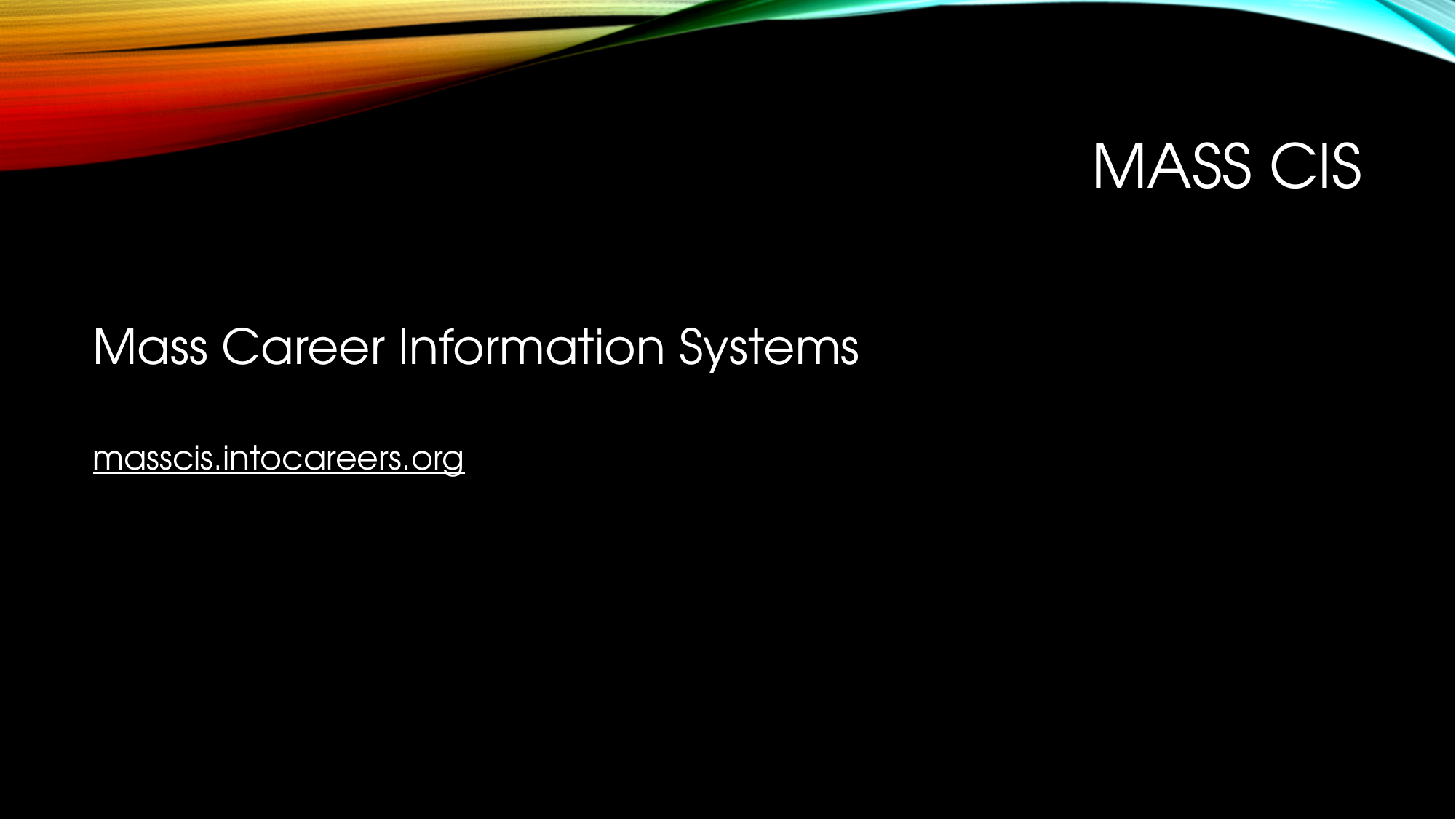

# MASS CIS

Mass Career Information Systems

masscis.intocareers.org